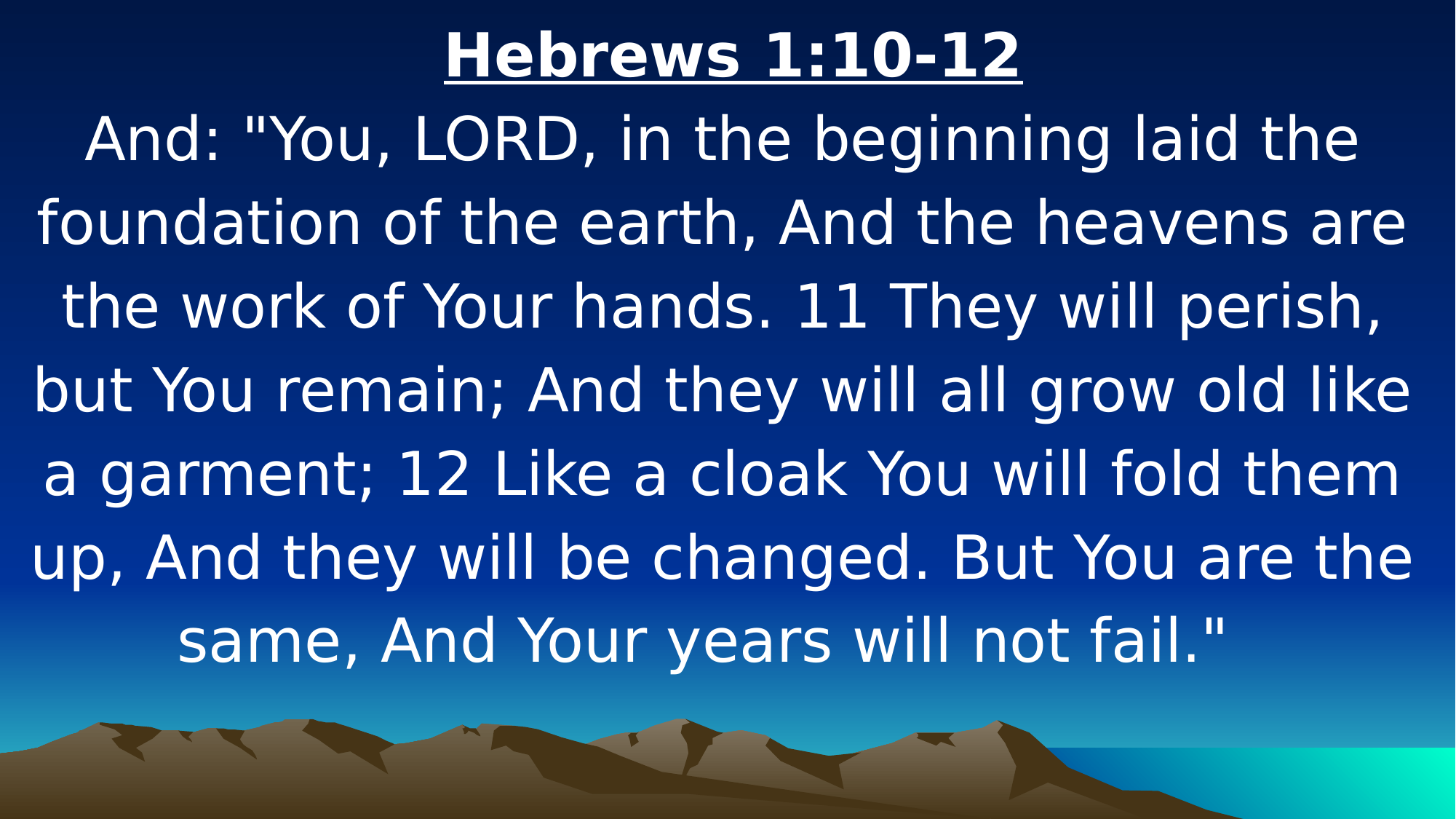

Hebrews 1:10-12
And: "You, LORD, in the beginning laid the foundation of the earth, And the heavens are the work of Your hands. 11 They will perish, but You remain; And they will all grow old like a garment; 12 Like a cloak You will fold them up, And they will be changed. But You are the same, And Your years will not fail."